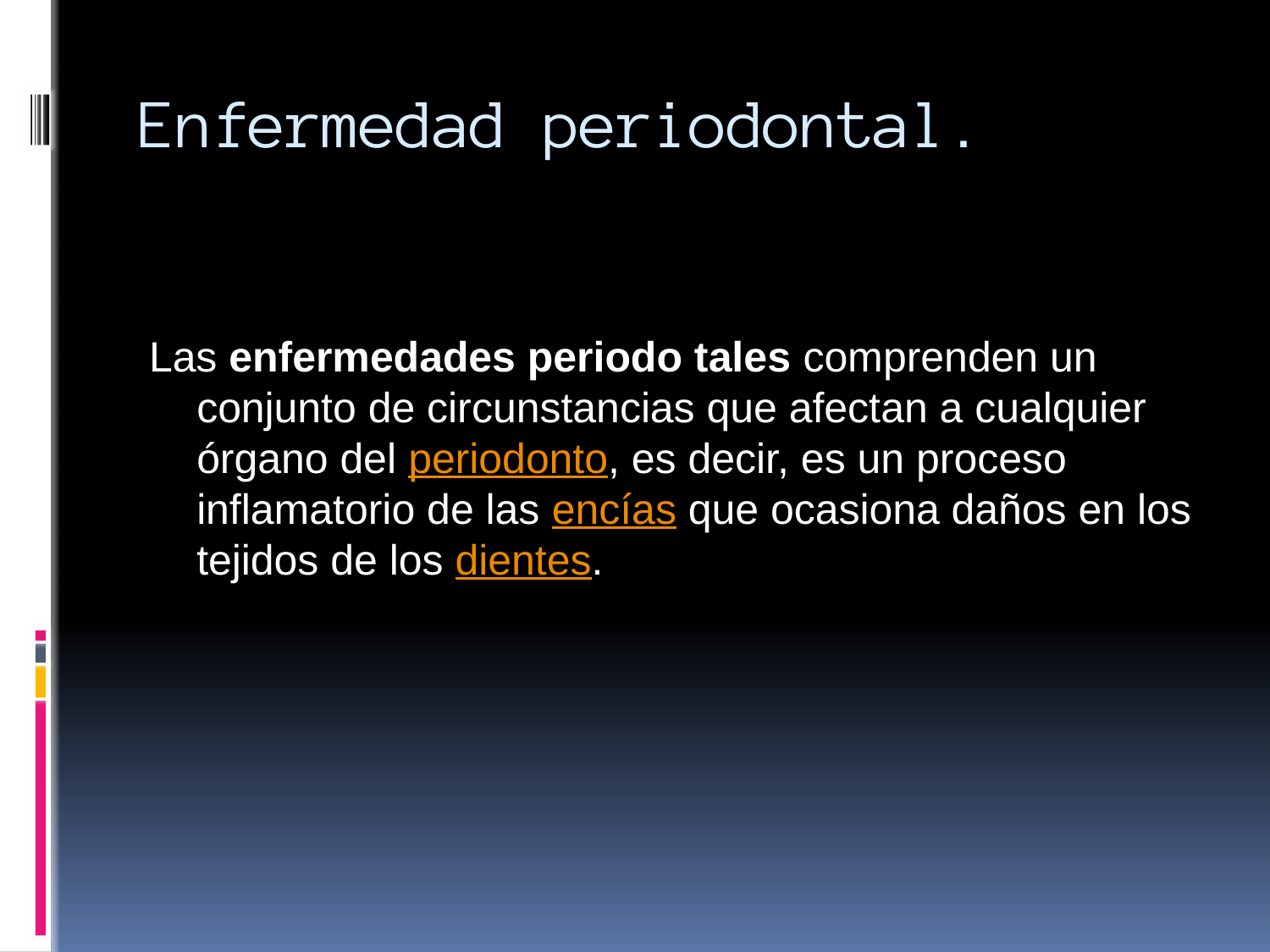

# Enfermedad periodontal.

Las enfermedades periodo tales comprenden un conjunto de circunstancias que afectan a cualquier órgano del periodonto, es decir, es un proceso inflamatorio de las encías que ocasiona daños en los tejidos de los dientes.